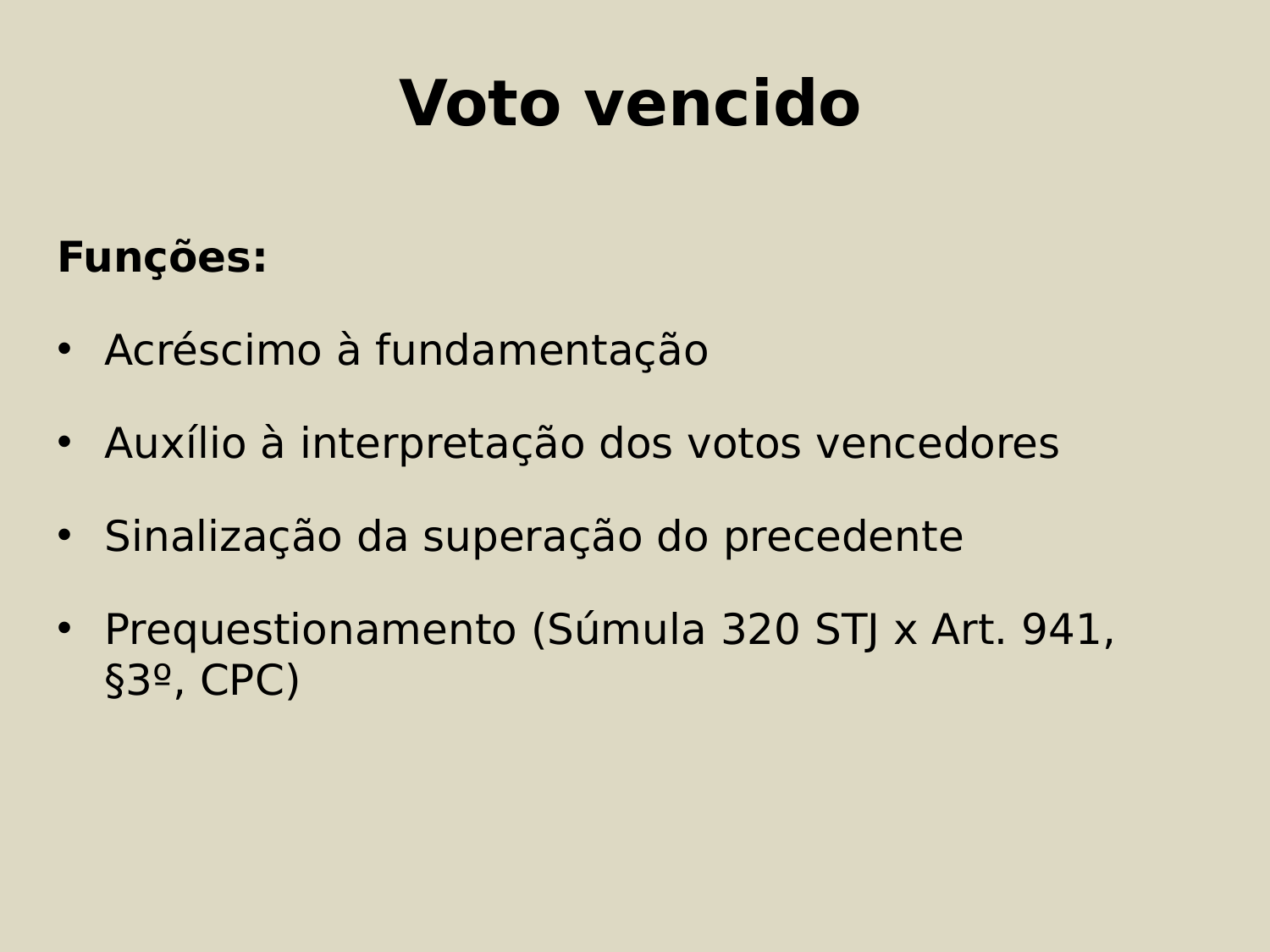

Voto vencido
Funções:
Acréscimo à fundamentação
Auxílio à interpretação dos votos vencedores
Sinalização da superação do precedente
Prequestionamento (Súmula 320 STJ x Art. 941, §3º, CPC)